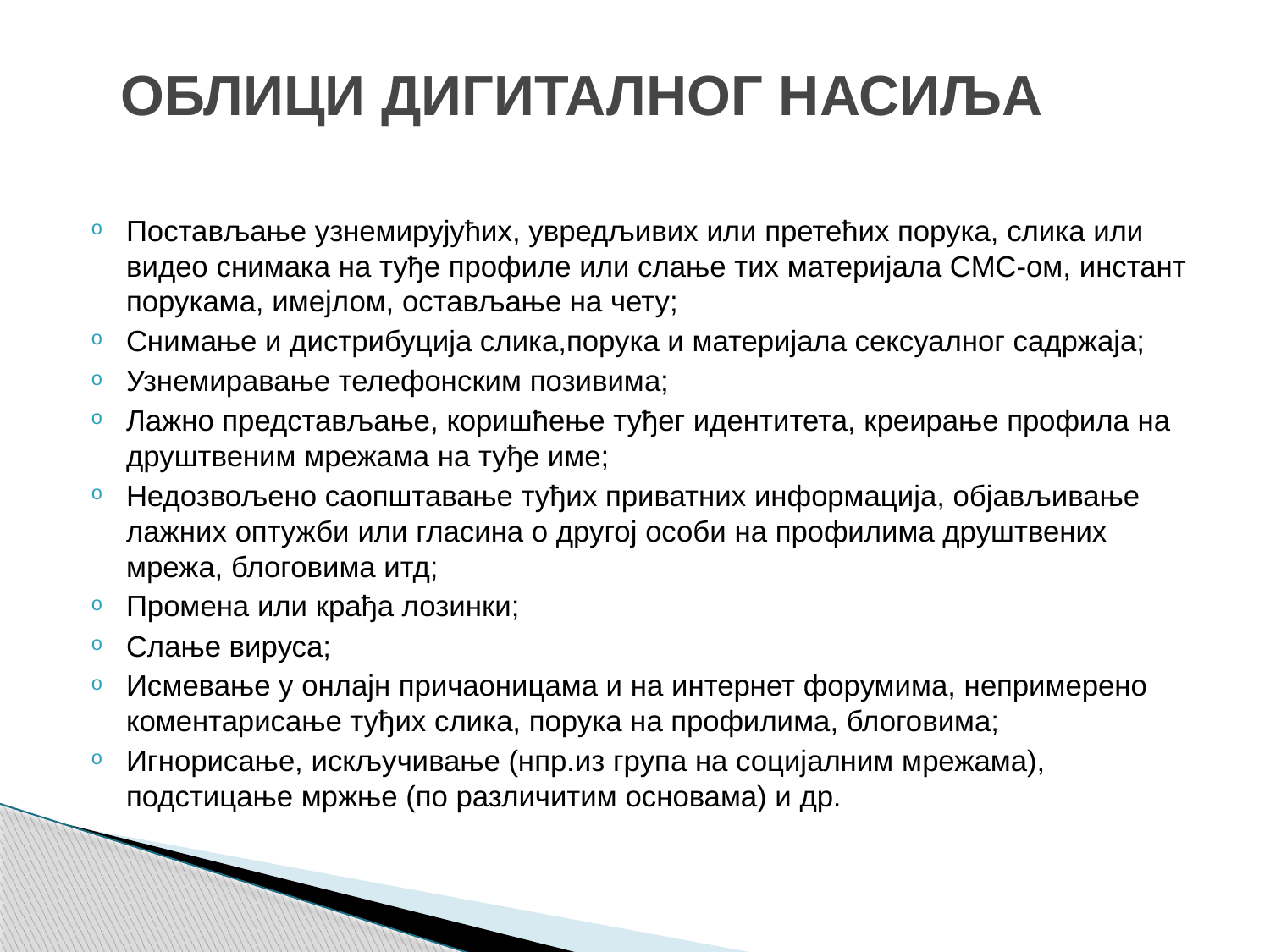

# ОБЛИЦИ ДИГИТАЛНОГ НАСИЉА
Постављање узнемирујућих, увредљивих или претећих порука, слика или видео снимака на туђе профиле или слање тих материјала СМС-ом, инстант порукама, имејлом, остављање на чету;
Снимање и дистрибуција слика,порука и материјала сексуалног садржаја;
Узнемиравање телефонским позивима;
Лажно представљање, коришћење туђег идентитета, креирање профила на друштвеним мрежама на туђе име;
Недозвољено саопштавање туђих приватних информација, објављивање лажних оптужби или гласина о другој особи на профилима друштвених мрежа, блоговима итд;
Промена или крађа лозинки;
Слање вируса;
Исмевање у онлајн причаоницама и на интернет форумима, непримерено коментарисање туђих слика, порука на профилима, блоговима;
Игнорисање, искључивање (нпр.из група на социјалним мрежама), подстицање мржње (по различитим основама) и др.